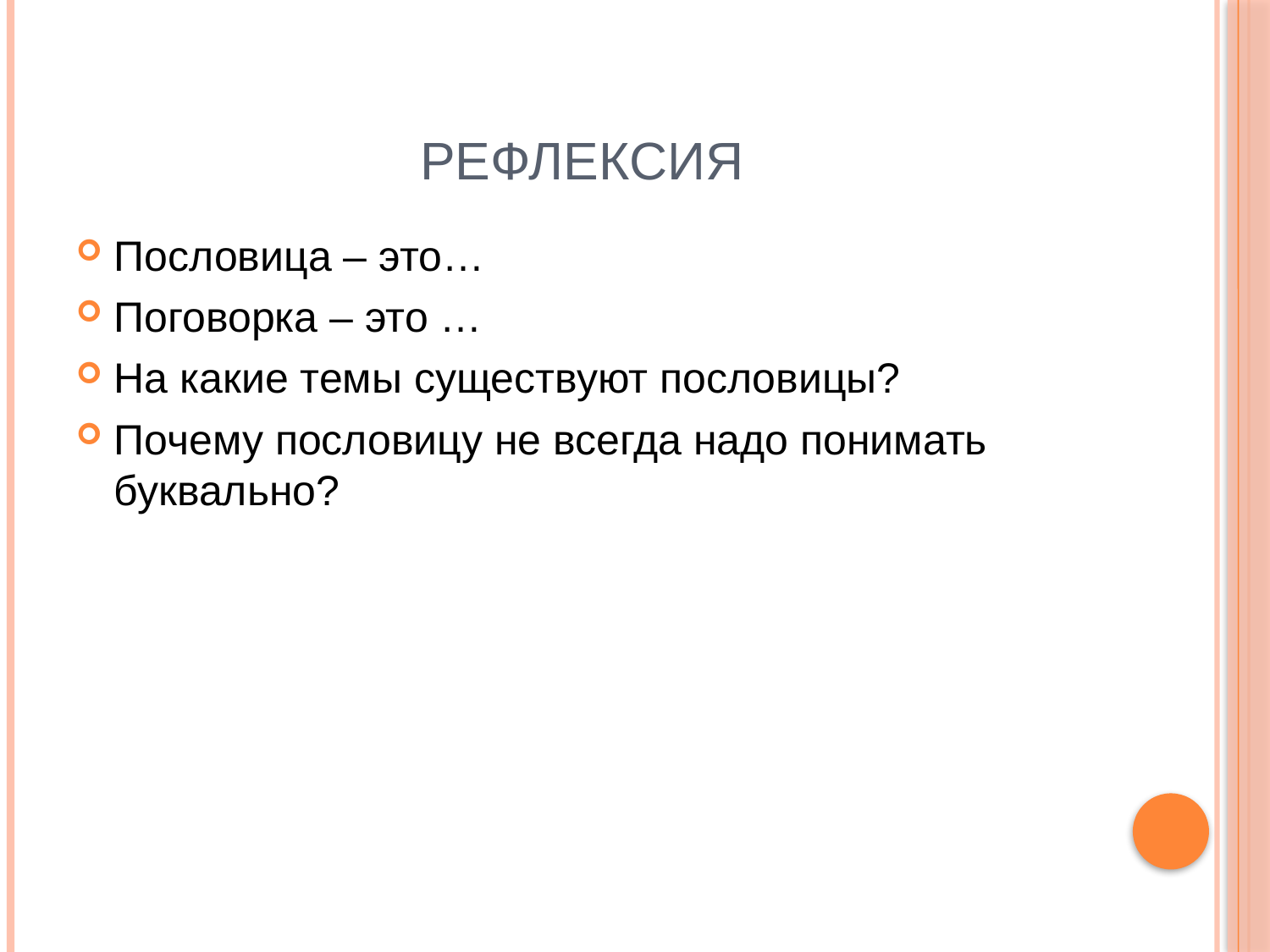

# Рефлексия
Пословица – это…
Поговорка – это …
На какие темы существуют пословицы?
Почему пословицу не всегда надо понимать буквально?